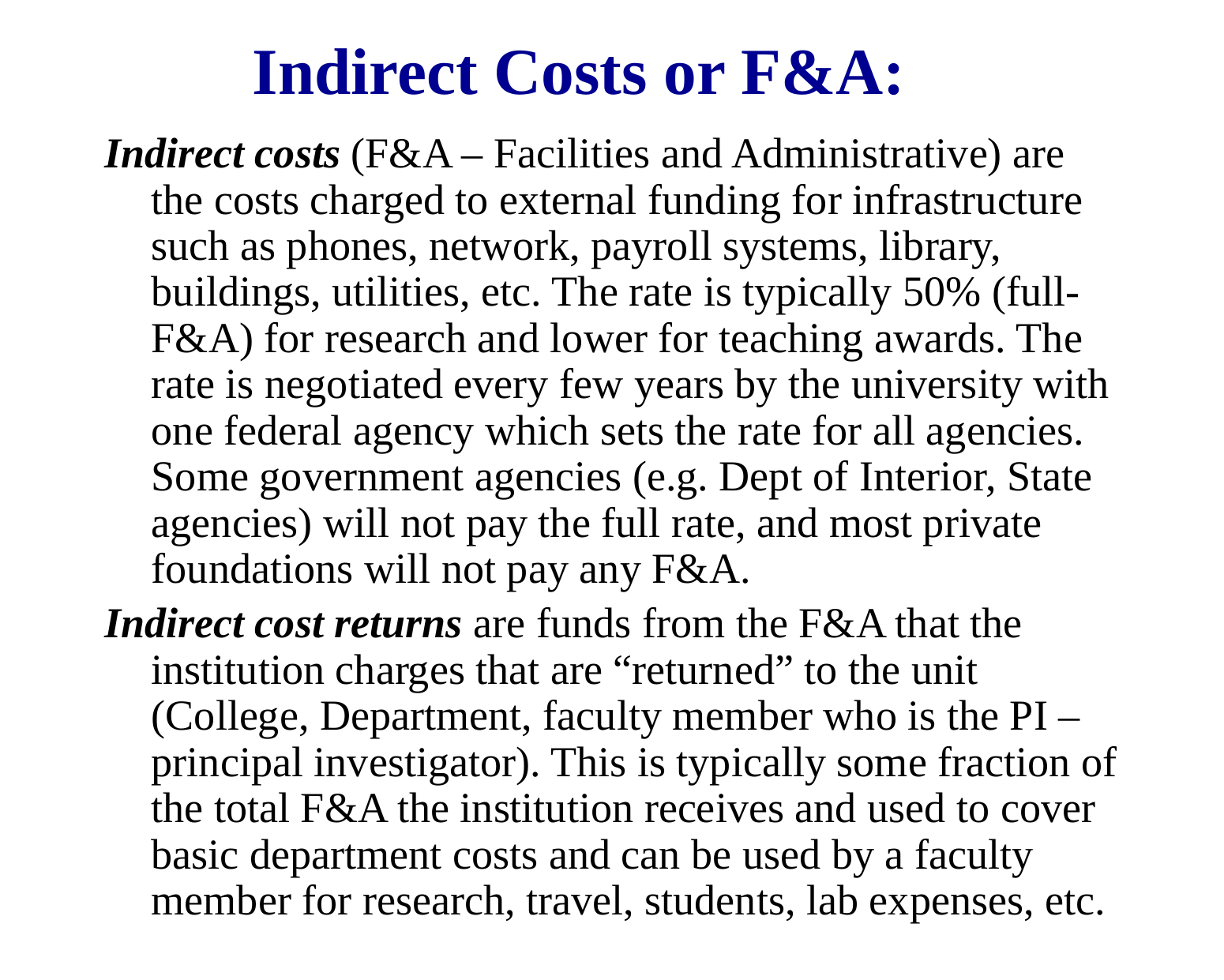

# Indirect Costs or F&A:
Indirect costs (F&A – Facilities and Administrative) are the costs charged to external funding for infrastructure such as phones, network, payroll systems, library, buildings, utilities, etc. The rate is typically 50% (full-F&A) for research and lower for teaching awards. The rate is negotiated every few years by the university with one federal agency which sets the rate for all agencies. Some government agencies (e.g. Dept of Interior, State agencies) will not pay the full rate, and most private foundations will not pay any F&A.
Indirect cost returns are funds from the F&A that the institution charges that are “returned” to the unit (College, Department, faculty member who is the PI – principal investigator). This is typically some fraction of the total F&A the institution receives and used to cover basic department costs and can be used by a faculty member for research, travel, students, lab expenses, etc.